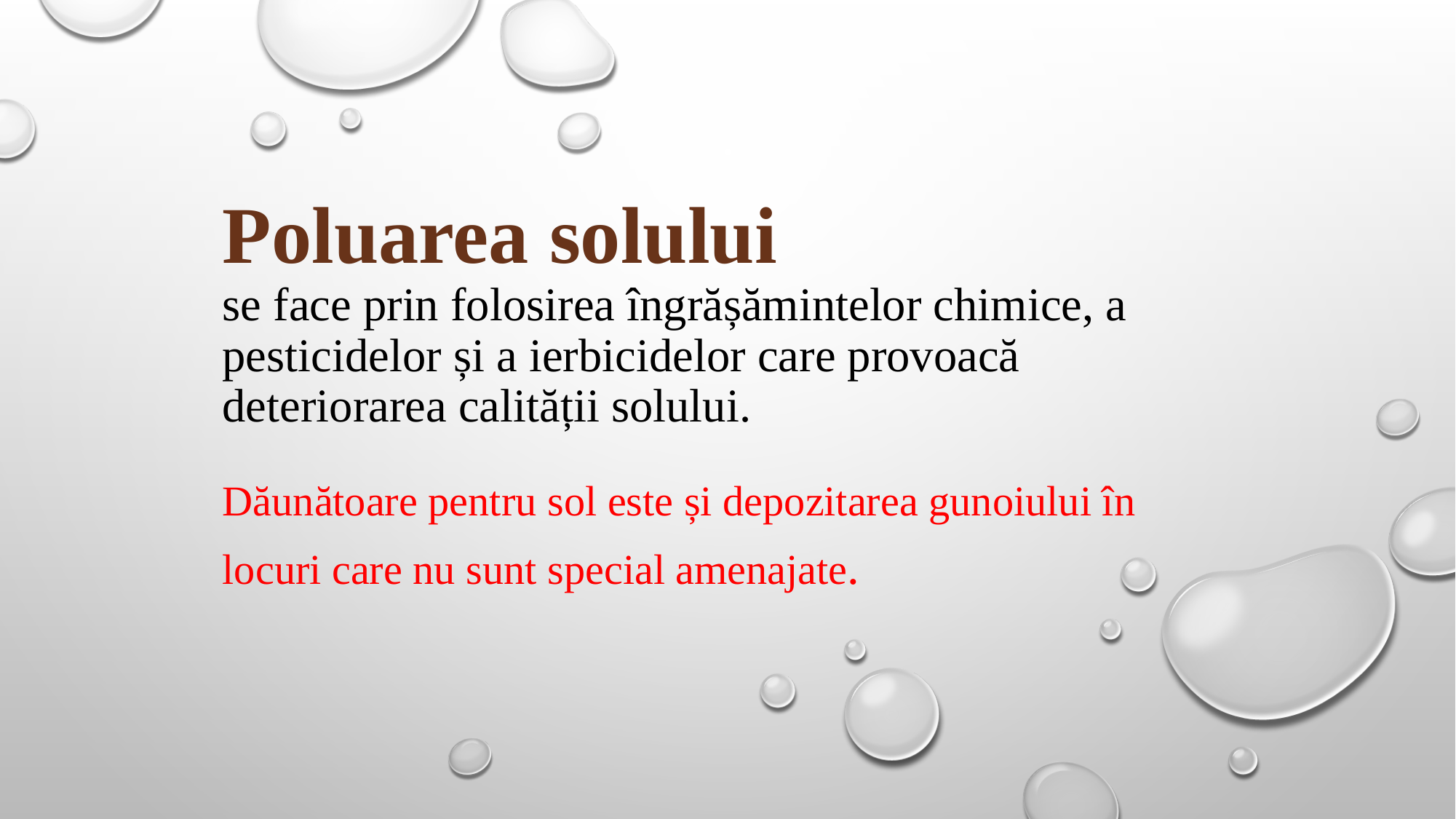

# Poluarea solului se face prin folosirea îngrășămintelor chimice, a pesticidelor și a ierbicidelor care provoacă deteriorarea calității solului.
Dăunătoare pentru sol este și depozitarea gunoiului în locuri care nu sunt special amenajate.